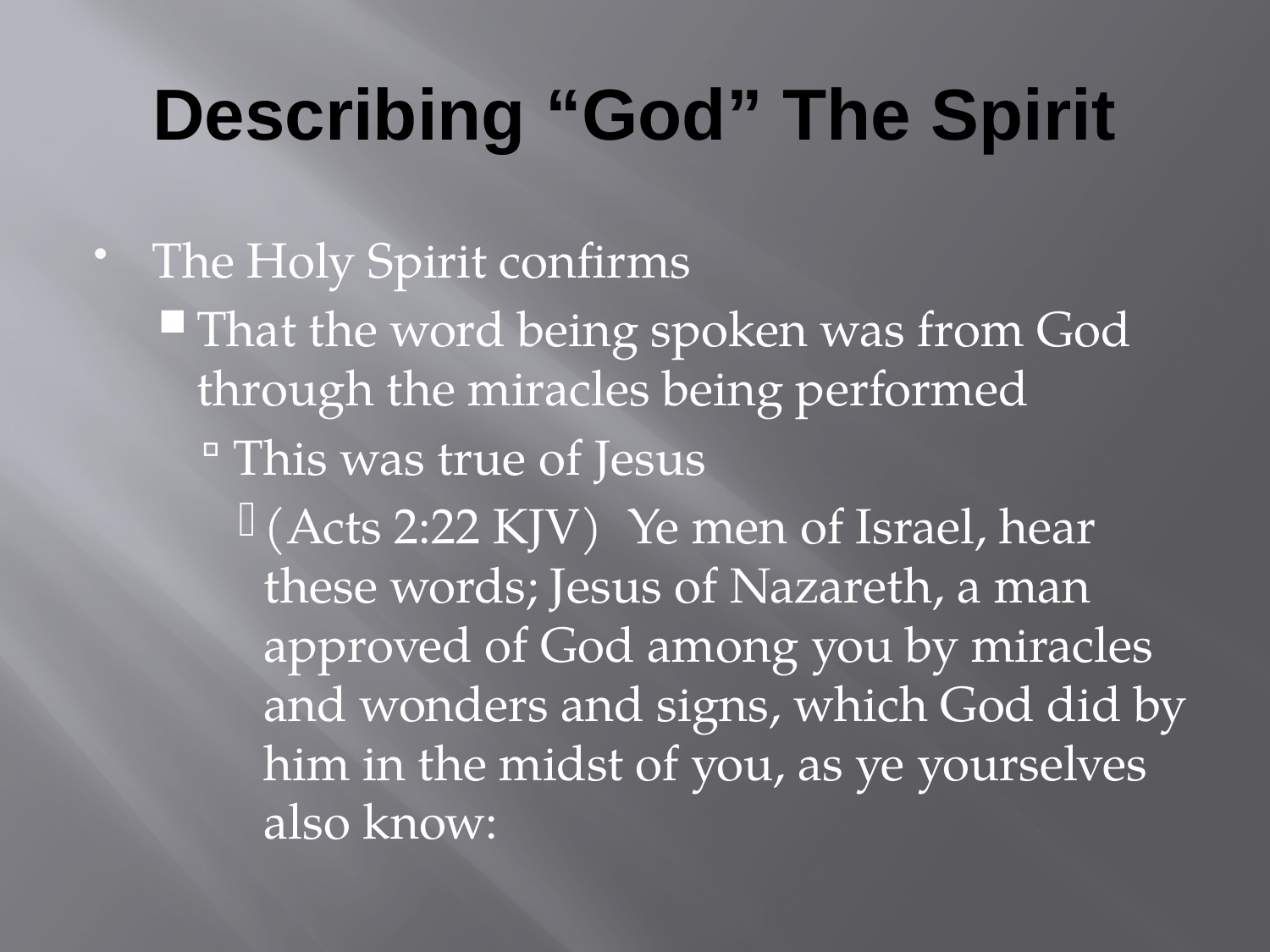

# Describing “God” The Spirit
The Holy Spirit confirms
That the word being spoken was from God through the miracles being performed
This was true of Jesus
(Acts 2:22 KJV)  Ye men of Israel, hear these words; Jesus of Nazareth, a man approved of God among you by miracles and wonders and signs, which God did by him in the midst of you, as ye yourselves also know: